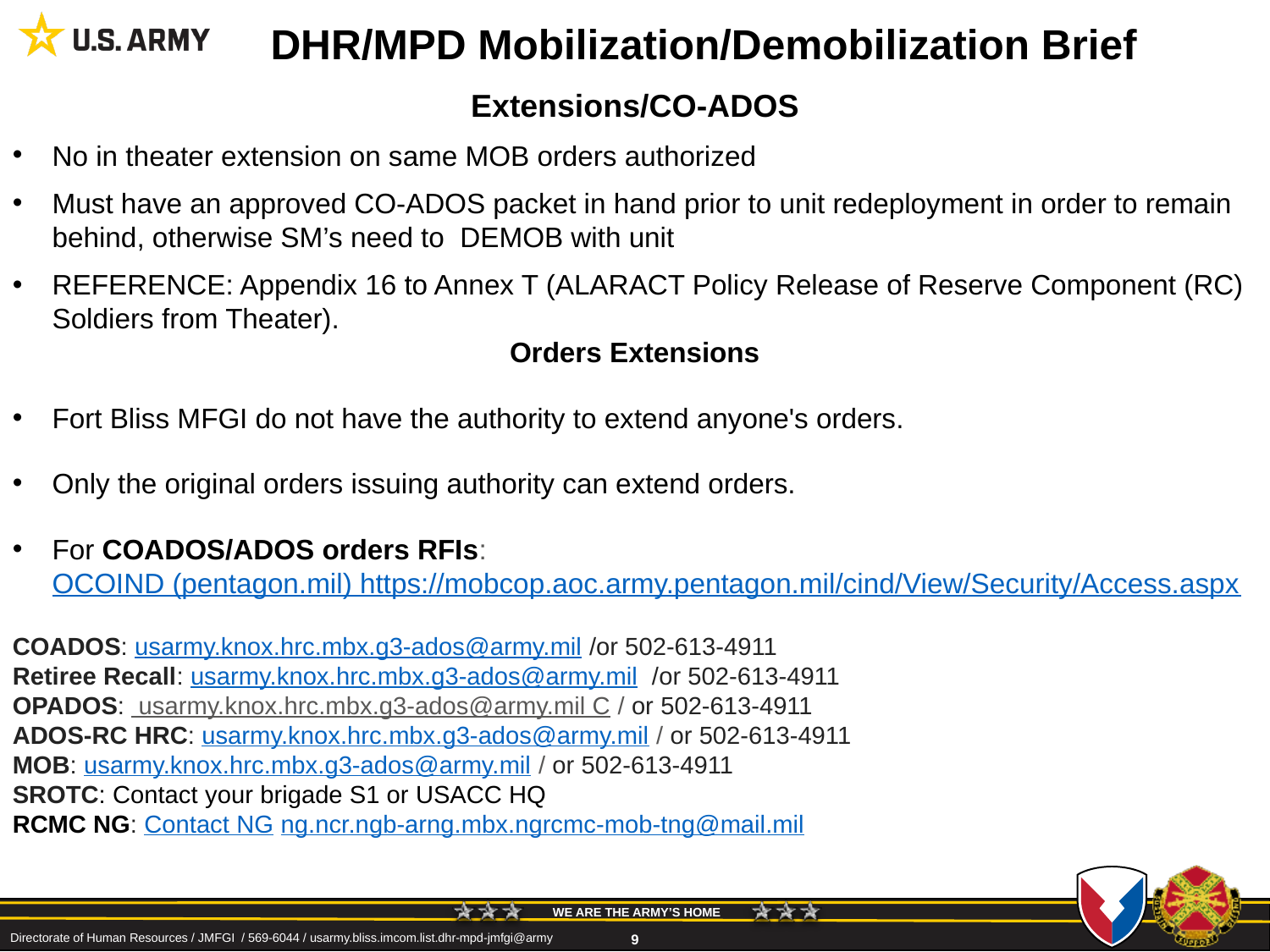

# DHR/MPD Mobilization/Demobilization Brief
Extensions/CO-ADOS
No in theater extension on same MOB orders authorized
Must have an approved CO-ADOS packet in hand prior to unit redeployment in order to remain behind, otherwise SM’s need to  DEMOB with unit
REFERENCE: Appendix 16 to Annex T (ALARACT Policy Release of Reserve Component (RC) Soldiers from Theater).
Orders Extensions
Fort Bliss MFGI do not have the authority to extend anyone's orders.
Only the original orders issuing authority can extend orders.
For COADOS/ADOS orders RFIs: OCOIND (pentagon.mil) https://mobcop.aoc.army.pentagon.mil/cind/View/Security/Access.aspx
COADOS: usarmy.knox.hrc.mbx.g3-ados@army.mil /or 502-613-4911
Retiree Recall: usarmy.knox.hrc.mbx.g3-ados@army.mil  /or 502-613-4911
OPADOS:  usarmy.knox.hrc.mbx.g3-ados@army.mil C / or 502-613-4911
ADOS-RC HRC: usarmy.knox.hrc.mbx.g3-ados@army.mil / or 502-613-4911
MOB: usarmy.knox.hrc.mbx.g3-ados@army.mil / or 502-613-4911
SROTC: Contact your brigade S1 or USACC HQ
RCMC NG: Contact NG ng.ncr.ngb-arng.mbx.ngrcmc-mob-tng@mail.mil
 Directorate of Human Resources / JMFGI  / 569-6044 / usarmy.bliss.imcom.list.dhr-mpd-jmfgi@army